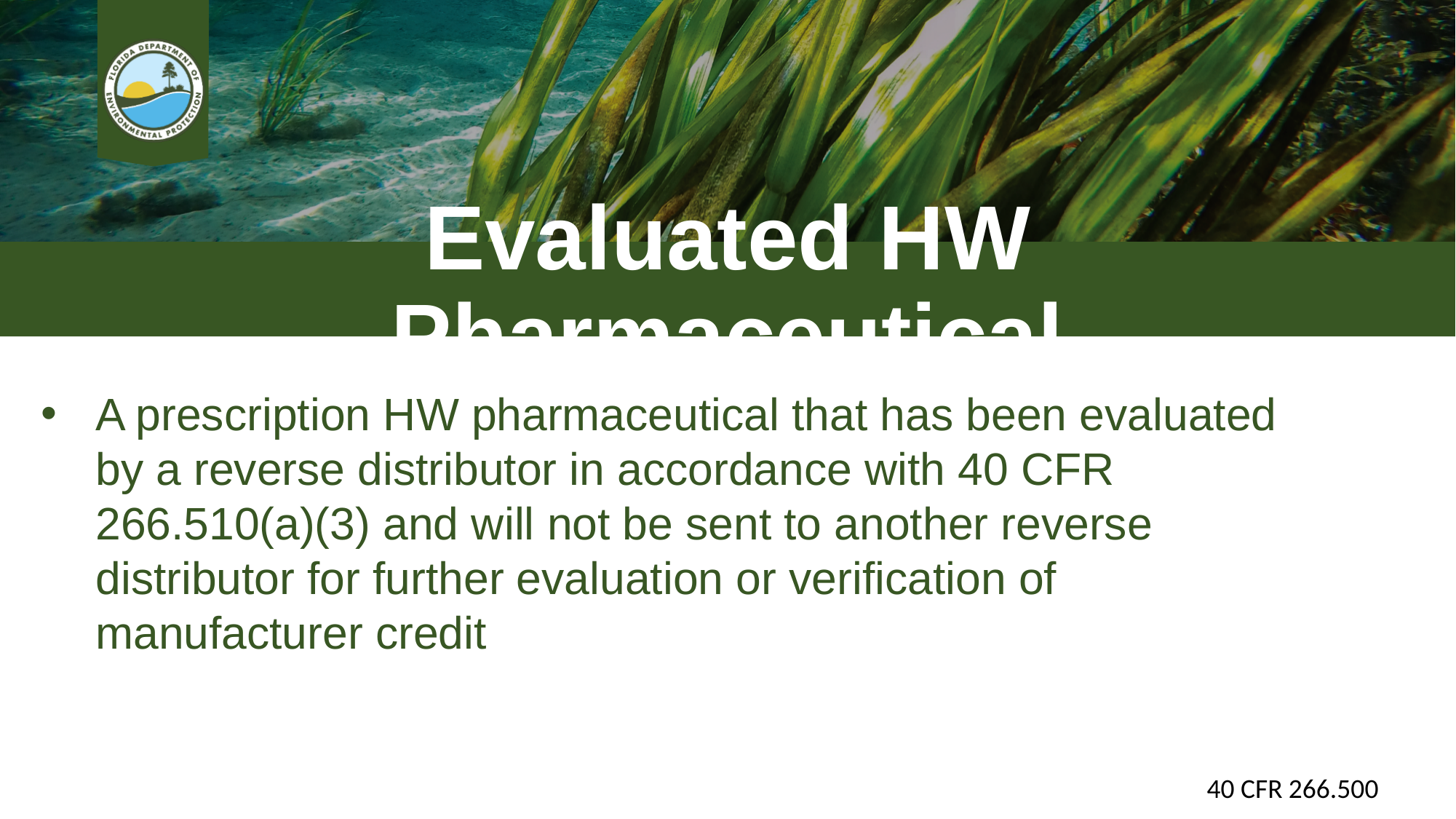

# Evaluated HW Pharmaceutical

A prescription HW pharmaceutical that has been evaluated by a reverse distributor in accordance with 40 CFR 266.510(a)(3) and will not be sent to another reverse distributor for further evaluation or verification of manufacturer credit

40 CFR 266.500